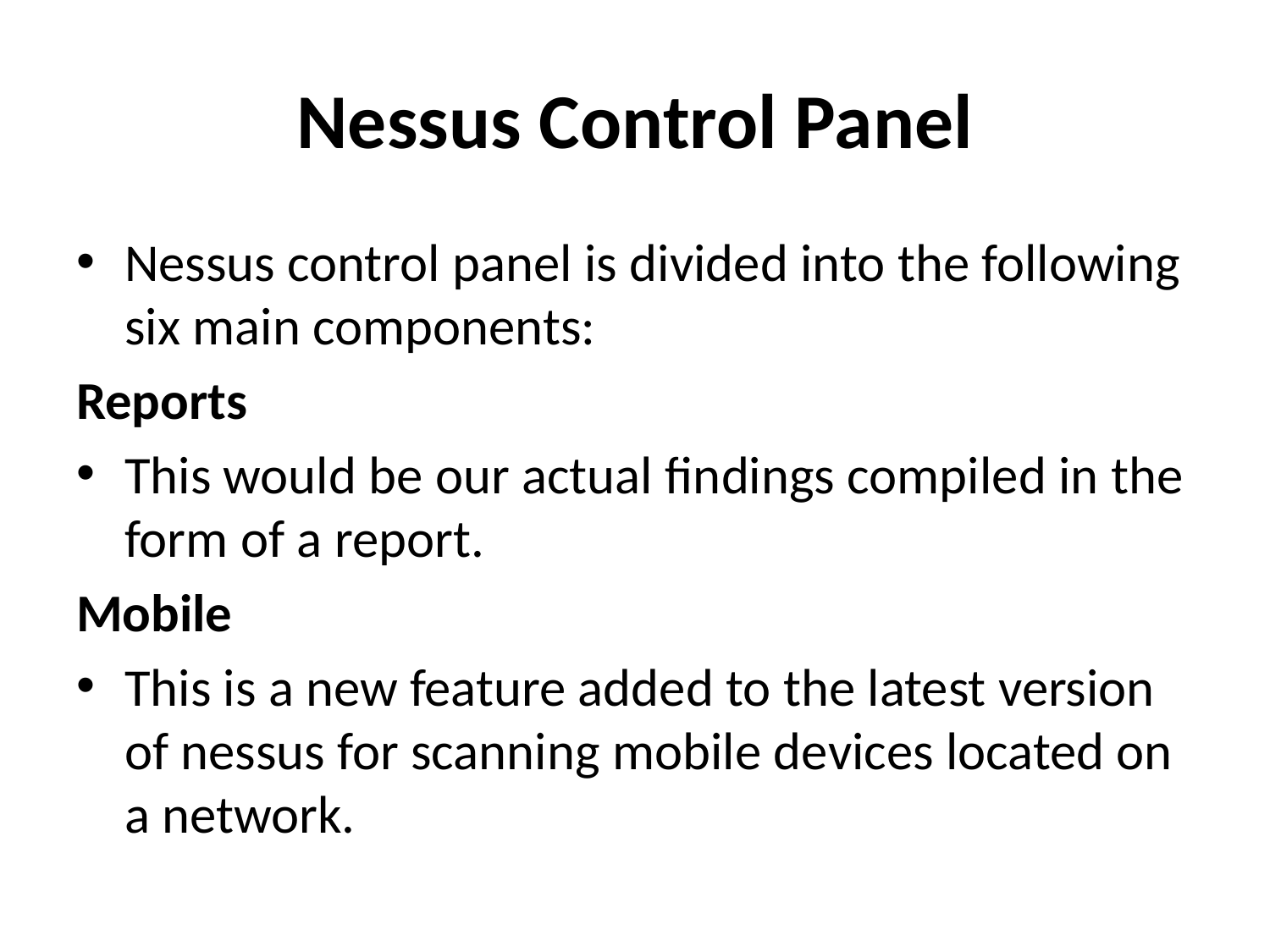

# Nessus Control Panel
Nessus control panel is divided into the following six main components:
Reports
This would be our actual findings compiled in the form of a report.
Mobile
This is a new feature added to the latest version of nessus for scanning mobile devices located on a network.